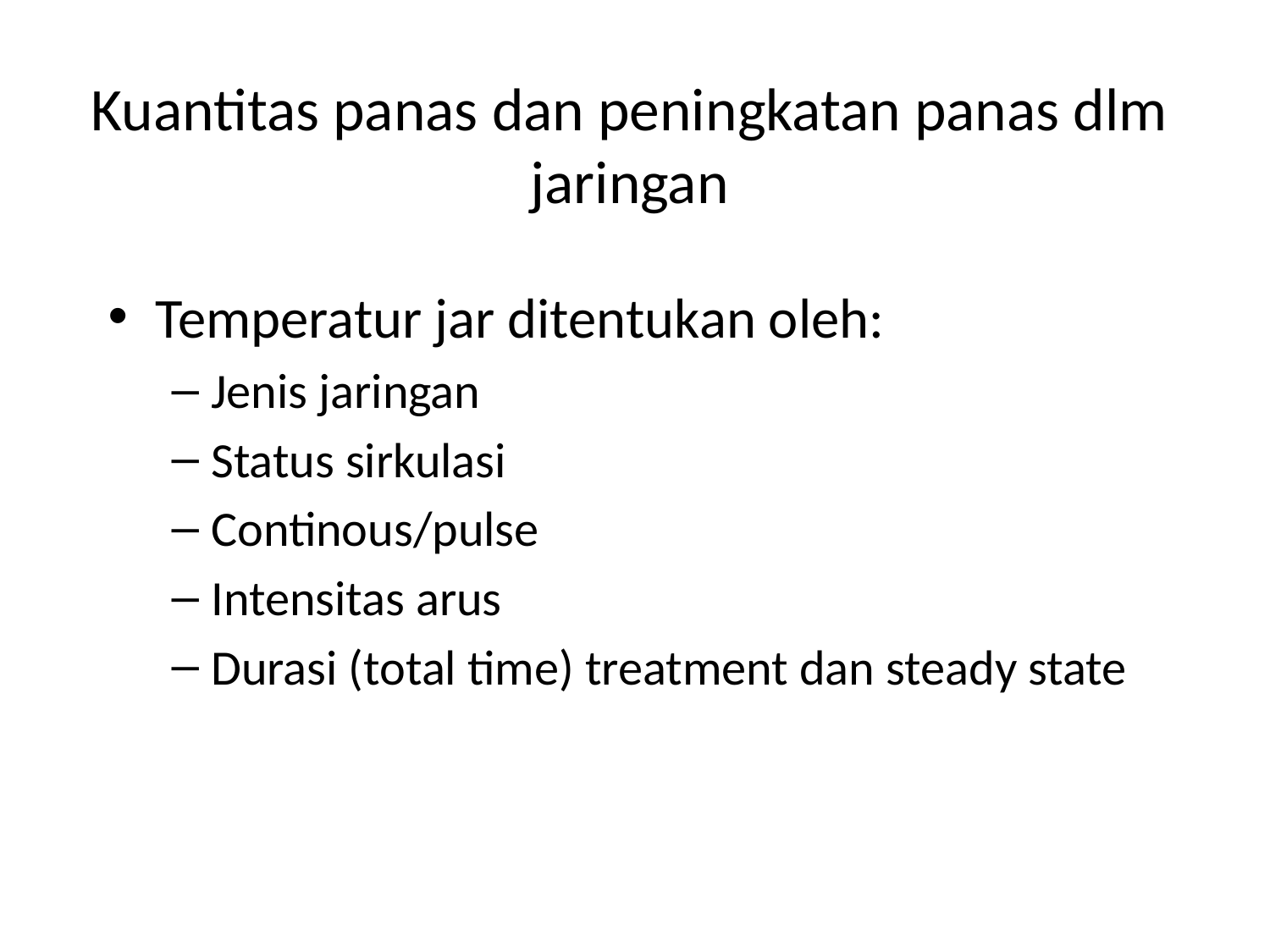

# Kuantitas panas dan peningkatan panas dlm jaringan
Temperatur jar ditentukan oleh:
Jenis jaringan
Status sirkulasi
Continous/pulse
Intensitas arus
Durasi (total time) treatment dan steady state